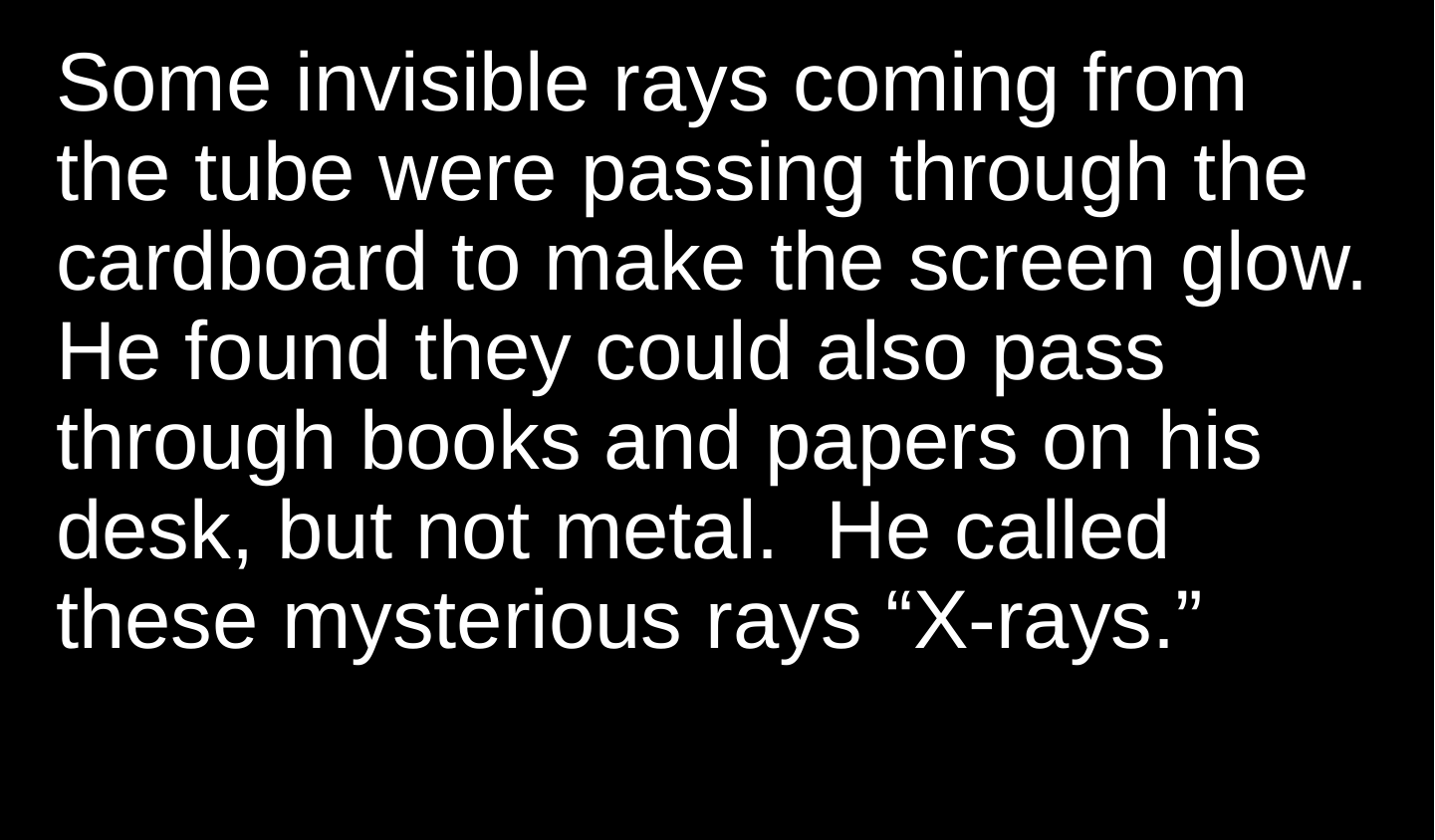

Some invisible rays coming from the tube were passing through the cardboard to make the screen glow. He found they could also pass through books and papers on his desk, but not metal.  He called these mysterious rays “X-rays.”